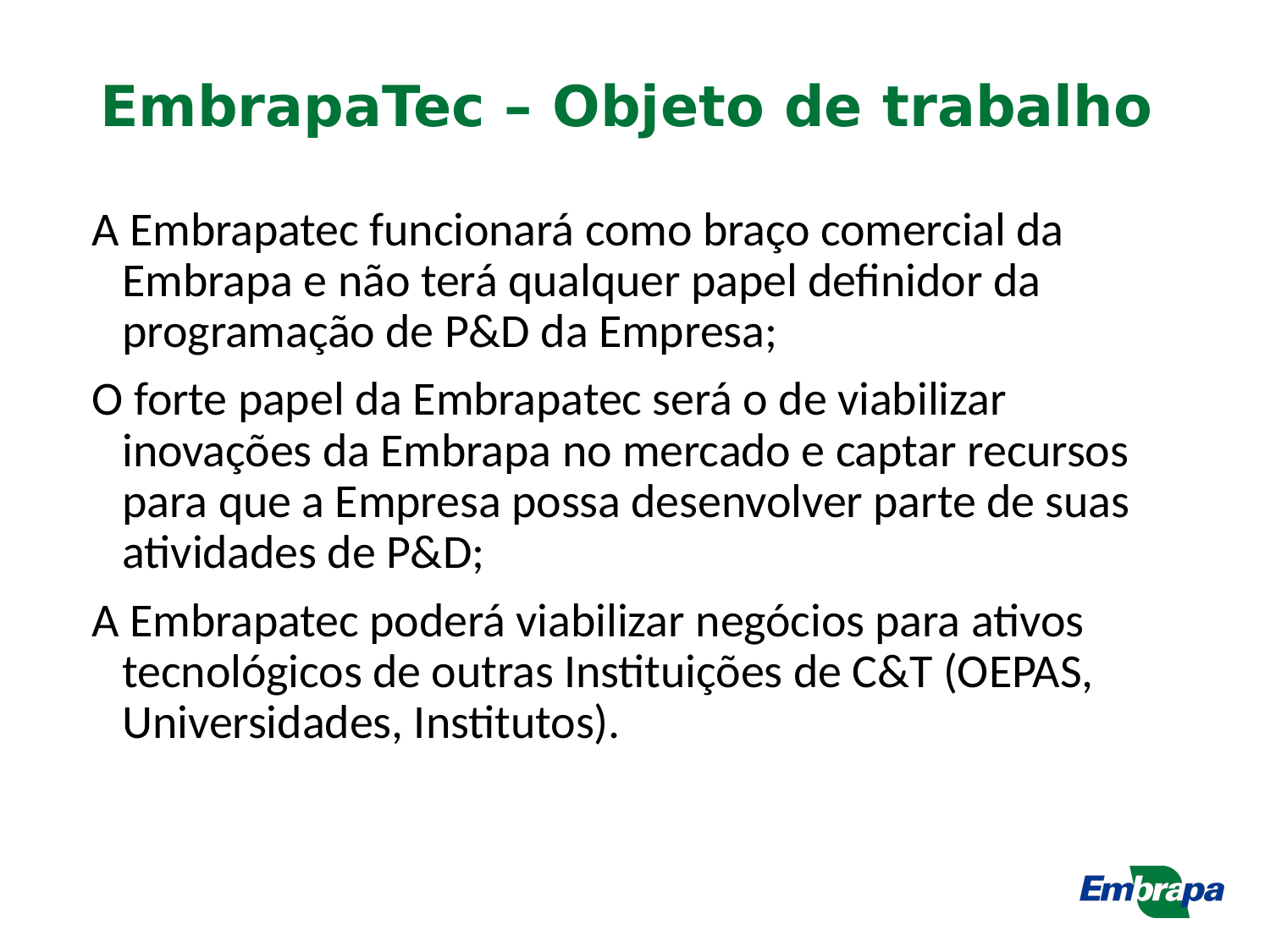

# EmbrapaTec – Objeto de trabalho
A Embrapatec funcionará como braço comercial da Embrapa e não terá qualquer papel definidor da programação de P&D da Empresa;
O forte papel da Embrapatec será o de viabilizar inovações da Embrapa no mercado e captar recursos para que a Empresa possa desenvolver parte de suas atividades de P&D;
A Embrapatec poderá viabilizar negócios para ativos tecnológicos de outras Instituições de C&T (OEPAS, Universidades, Institutos).